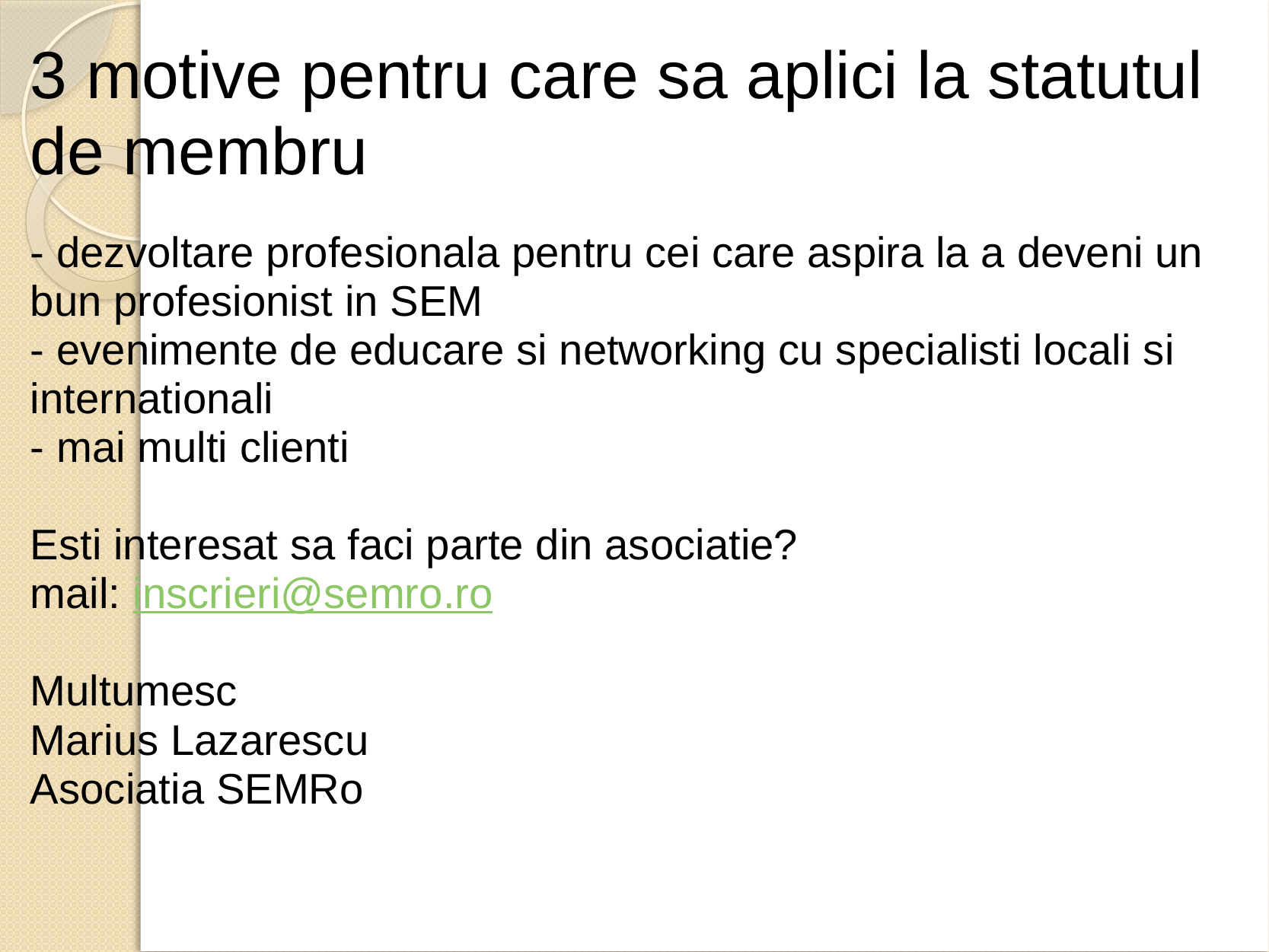

# 3 motive pentru care sa aplici la statutul de membru
- dezvoltare profesionala pentru cei care aspira la a deveni un bun profesionist in SEM
- evenimente de educare si networking cu specialisti locali si internationali
- mai multi clienti
Esti interesat sa faci parte din asociatie?
mail: inscrieri@semro.ro
Multumesc
Marius Lazarescu
Asociatia SEMRo